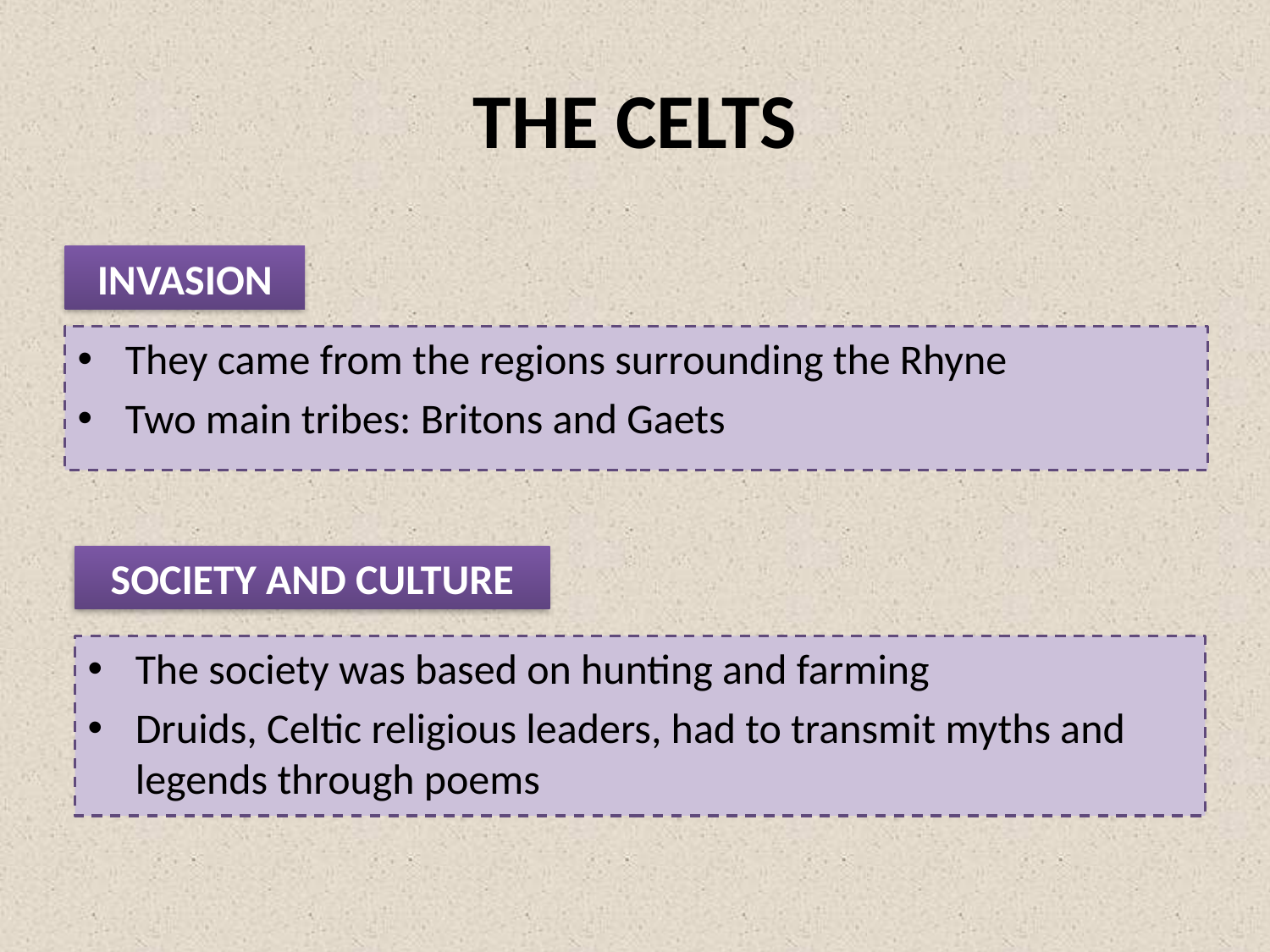

# THE CELTS
INVASION
They came from the regions surrounding the Rhyne
Two main tribes: Britons and Gaets
SOCIETY AND CULTURE
The society was based on hunting and farming
Druids, Celtic religious leaders, had to transmit myths and legends through poems